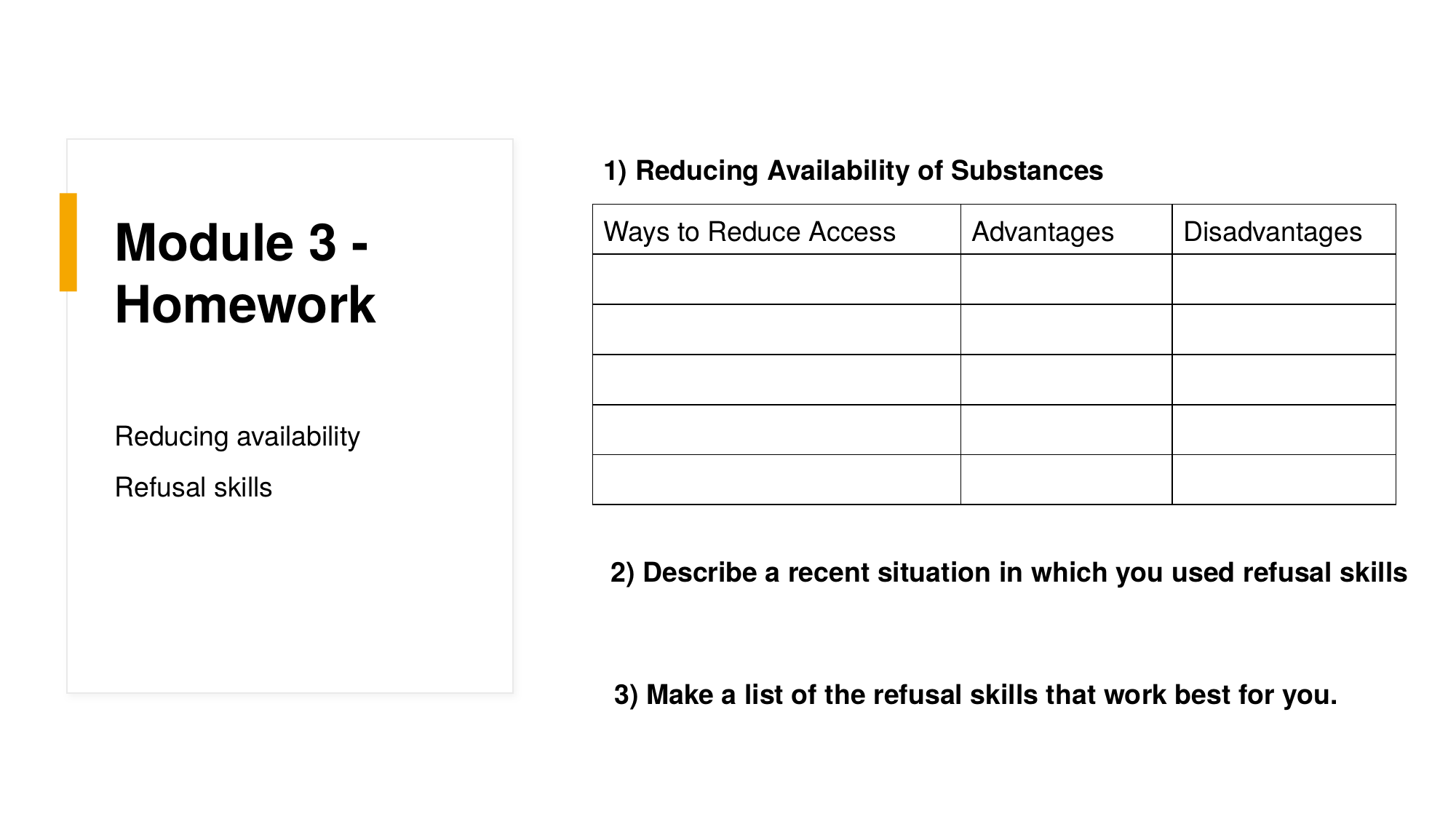

1) Reducing Availability of Substances
| Ways to Reduce Access | Advantages | Disadvantages |
| --- | --- | --- |
|  |  |  |
|  |  |  |
|  |  |  |
|  |  |  |
|  |  |  |
# Module 3 - Homework
Reducing availability
Refusal skills
2) Describe a recent situation in which you used refusal skills
3) Make a list of the refusal skills that work best for you.